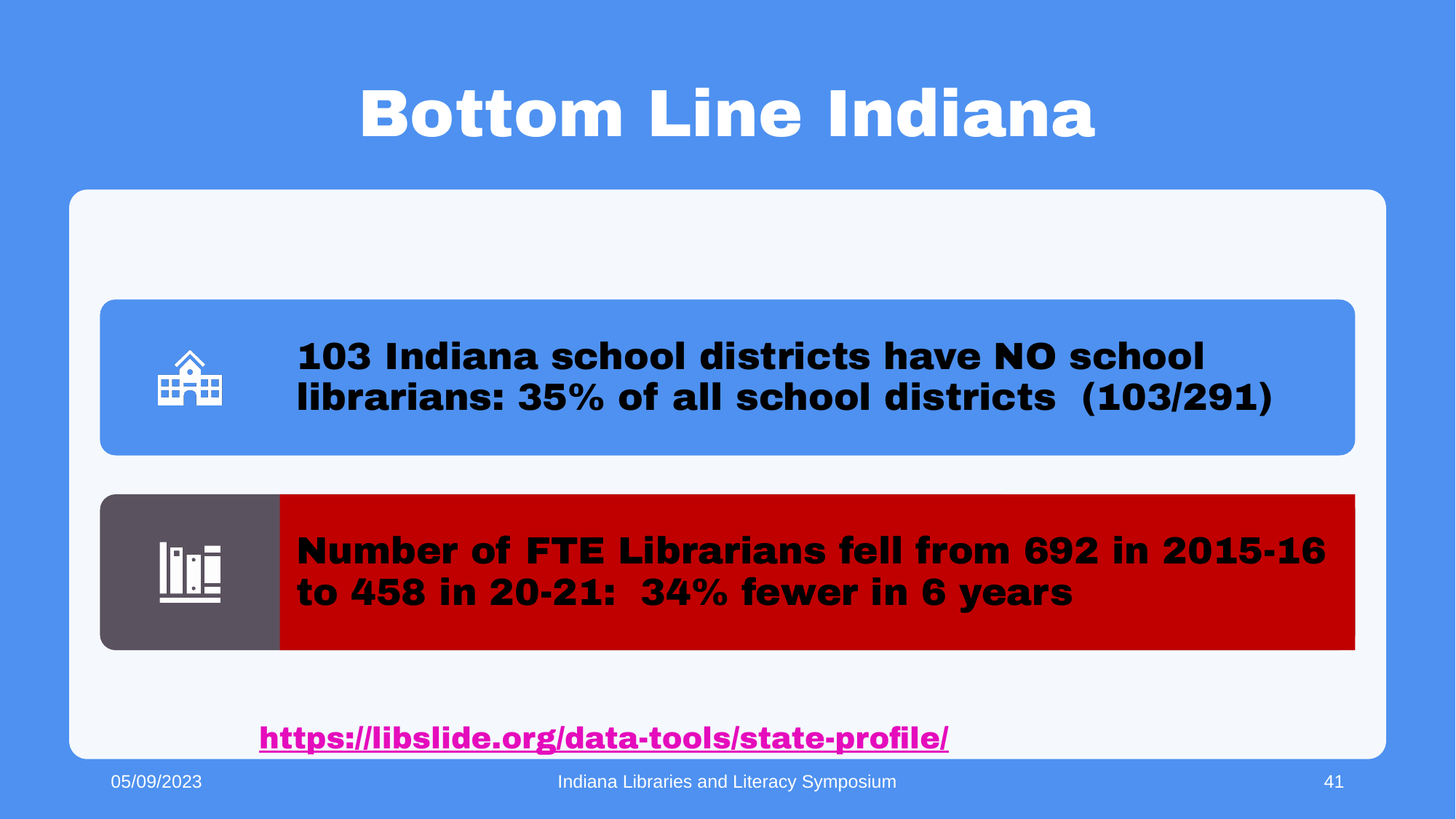

# Bottom Line Indiana

103 Indiana school districts have NO school librarians: 35% of all school districts  (103/291)
Number of FTE Librarians fell from 692 in 2015-16 to 458 in 20-21:  34% fewer in 6 years
https://libslide.org/data-tools/state-profile/

05/09/2023
Indiana Libraries and Literacy Symposium
41